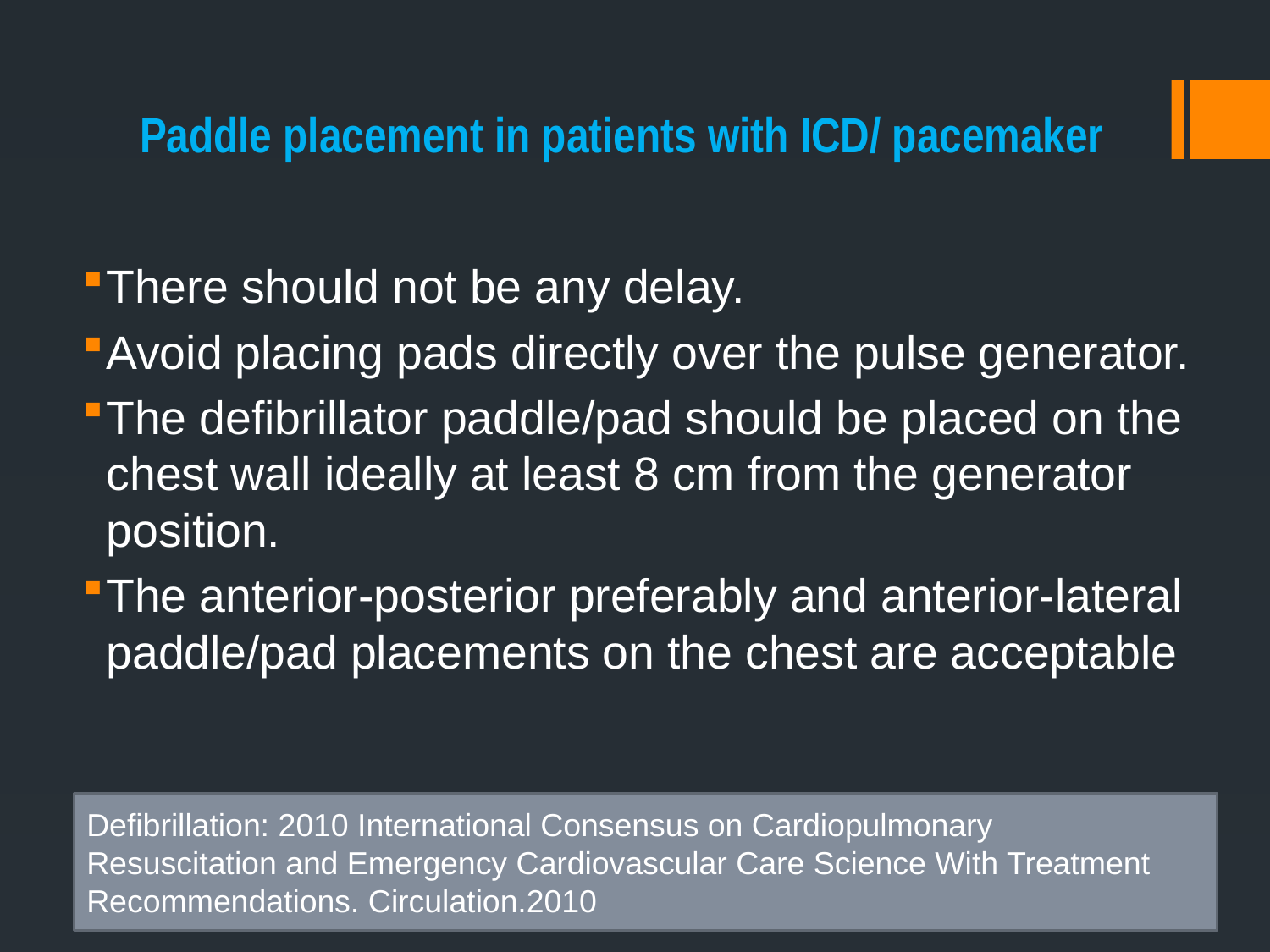

# Paddle placement in patients with ICD/ pacemaker

There should not be any delay.
Avoid placing pads directly over the pulse generator.
The defibrillator paddle/pad should be placed on the chest wall ideally at least 8 cm from the generator position.
The anterior-posterior preferably and anterior-lateral paddle/pad placements on the chest are acceptable

Defibrillation: 2010 International Consensus on Cardiopulmonary
Resuscitation and Emergency Cardiovascular Care Science With Treatment Recommendations. Circulation.2010